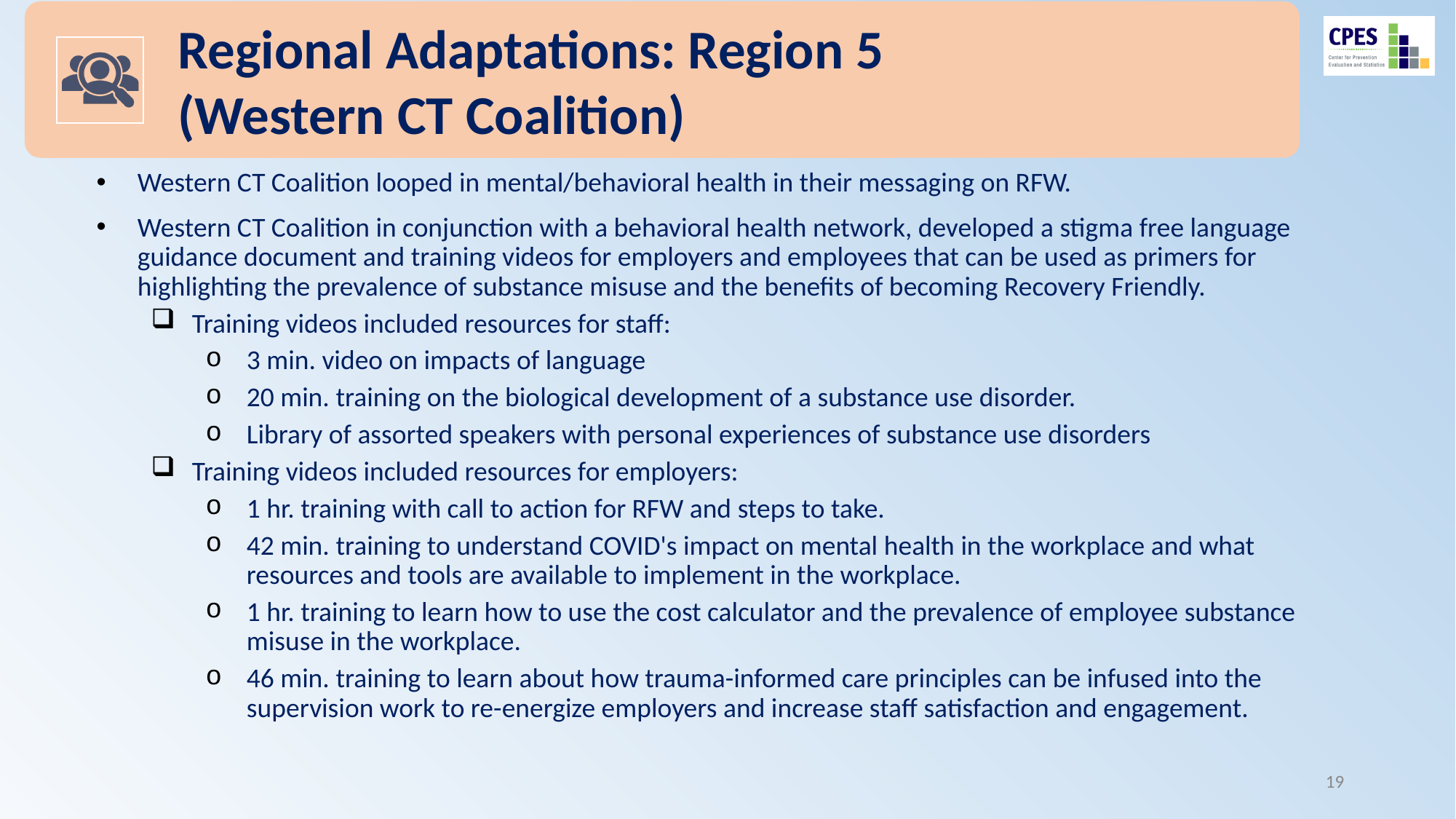

Regional Adaptations: Region 5
(Western CT Coalition)

Western CT Coalition looped in mental/behavioral health in their messaging on RFW.
Western CT Coalition in conjunction with a behavioral health network, developed a stigma free language guidance document and training videos for employers and employees that can be used as primers for highlighting the prevalence of substance misuse and the benefits of becoming Recovery Friendly.
Training videos included resources for staff:
3 min. video on impacts of language
20 min. training on the biological development of a substance use disorder.
Library of assorted speakers with personal experiences of substance use disorders
Training videos included resources for employers:
1 hr. training with call to action for RFW and steps to take.
42 min. training to understand COVID's impact on mental health in the workplace and what resources and tools are available to implement in the workplace.
1 hr. training to learn how to use the cost calculator and the prevalence of employee substance misuse in the workplace.
46 min. training to learn about how trauma-informed care principles can be infused into the supervision work to re-energize employers and increase staff satisfaction and engagement.

19